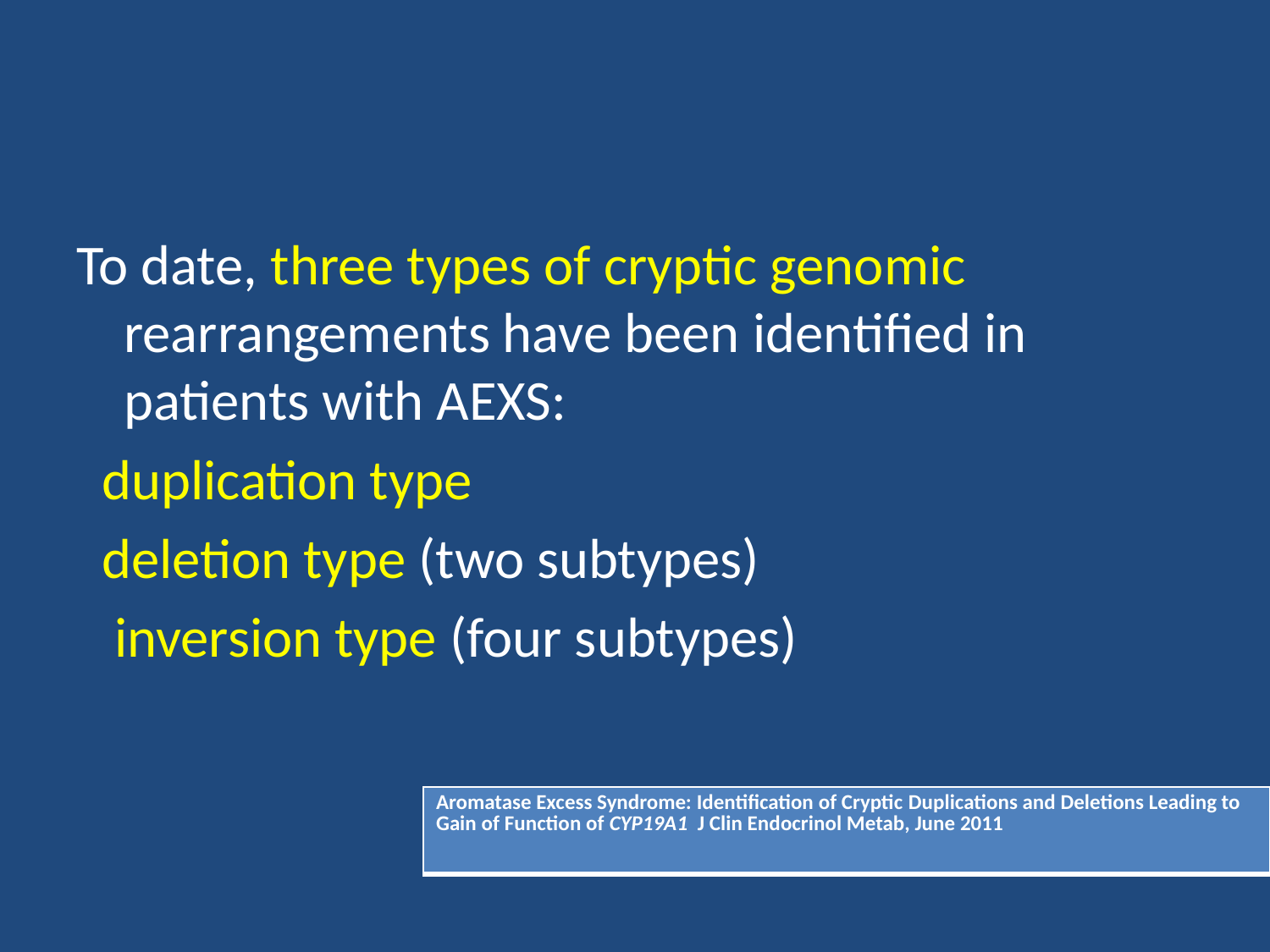

#
To date, three types of cryptic genomic rearrangements have been identified in patients with AEXS:
  duplication type
  deletion type (two subtypes)
   inversion type (four subtypes)

| Aromatase Excess Syndrome: Identification of Cryptic Duplications and Deletions Leading to Gain of Function of CYP19A1 J Clin Endocrinol Metab, June 2011 |
| --- |